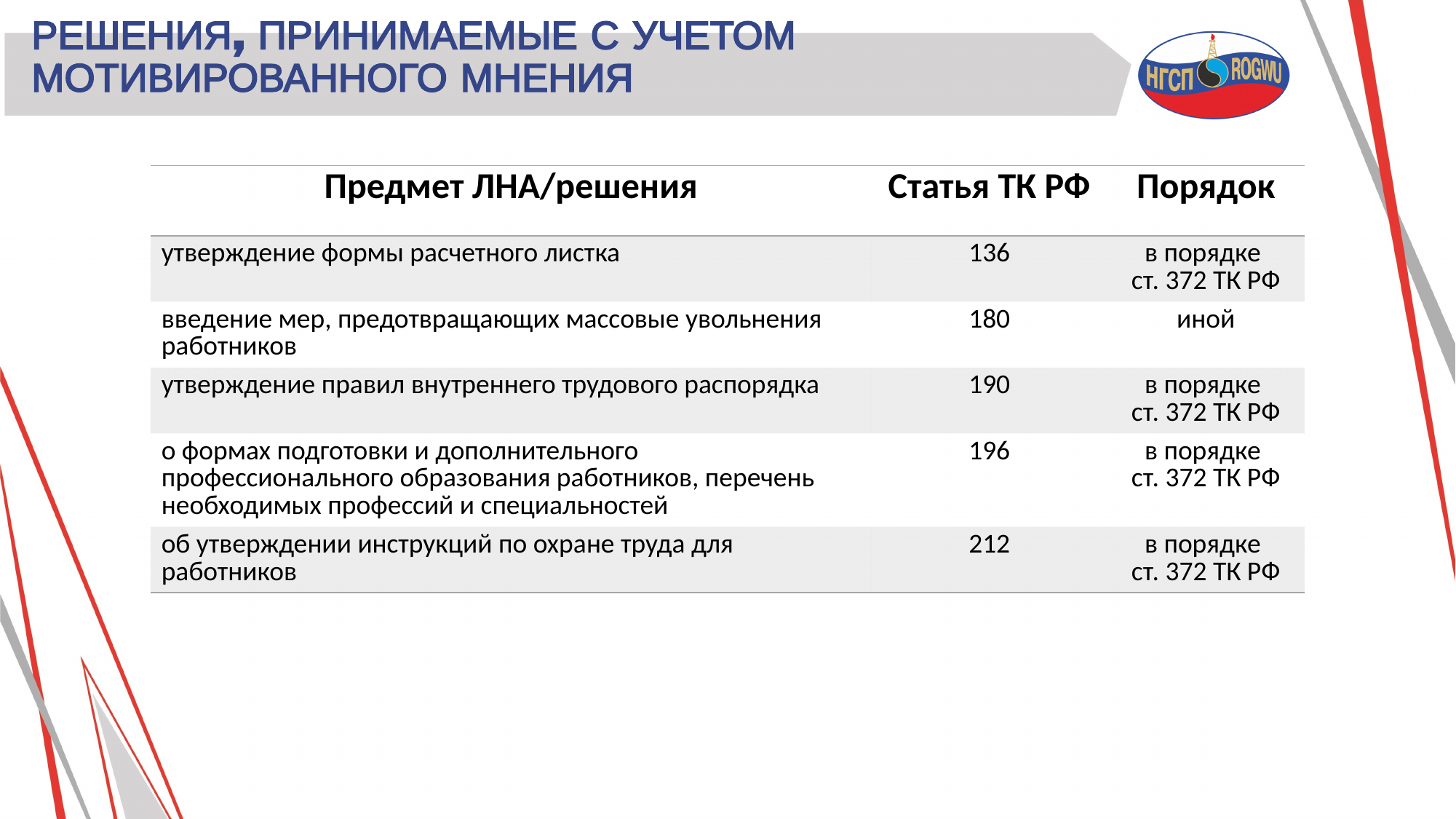

# Решения, принимаемые с учетом мотивированного мнения
| Предмет ЛНА/решения | Статья ТК РФ | Порядок |
| --- | --- | --- |
| утверждение формы расчетного листка | 136 | в порядке ст. 372 ТК РФ |
| введение мер, предотвращающих массовые увольнения работников | 180 | иной |
| утверждение правил внутреннего трудового распорядка | 190 | в порядке ст. 372 ТК РФ |
| о формах подготовки и дополнительного профессионального образования работников, перечень необходимых профессий и специальностей | 196 | в порядке ст. 372 ТК РФ |
| об утверждении инструкций по охране труда для работников | 212 | в порядке ст. 372 ТК РФ |